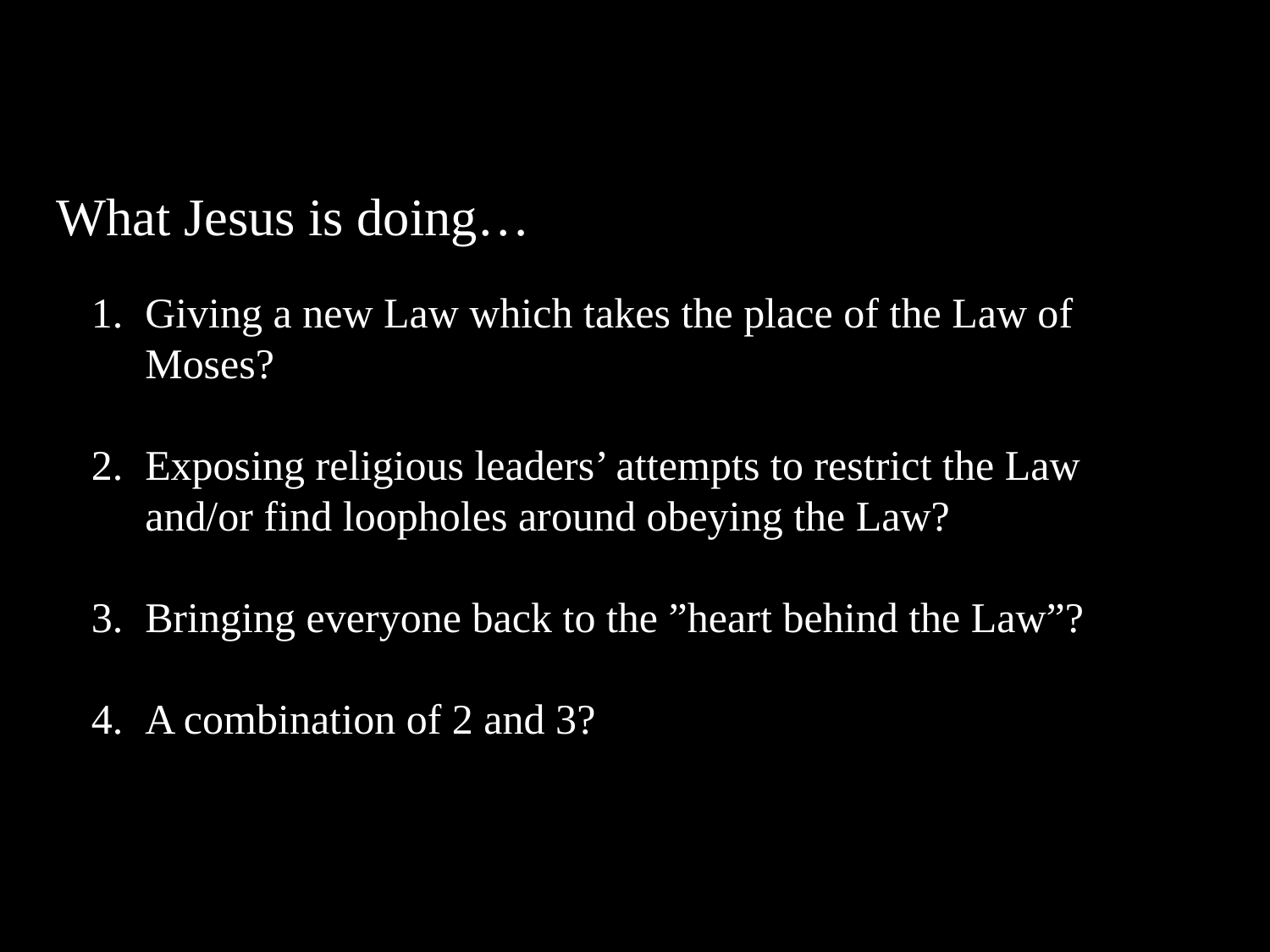

#
What Jesus is doing…
Giving a new Law which takes the place of the Law of Moses?

Exposing religious leaders’ attempts to restrict the Law and/or find loopholes around obeying the Law?

Bringing everyone back to the ”heart behind the Law”?

A combination of 2 and 3?